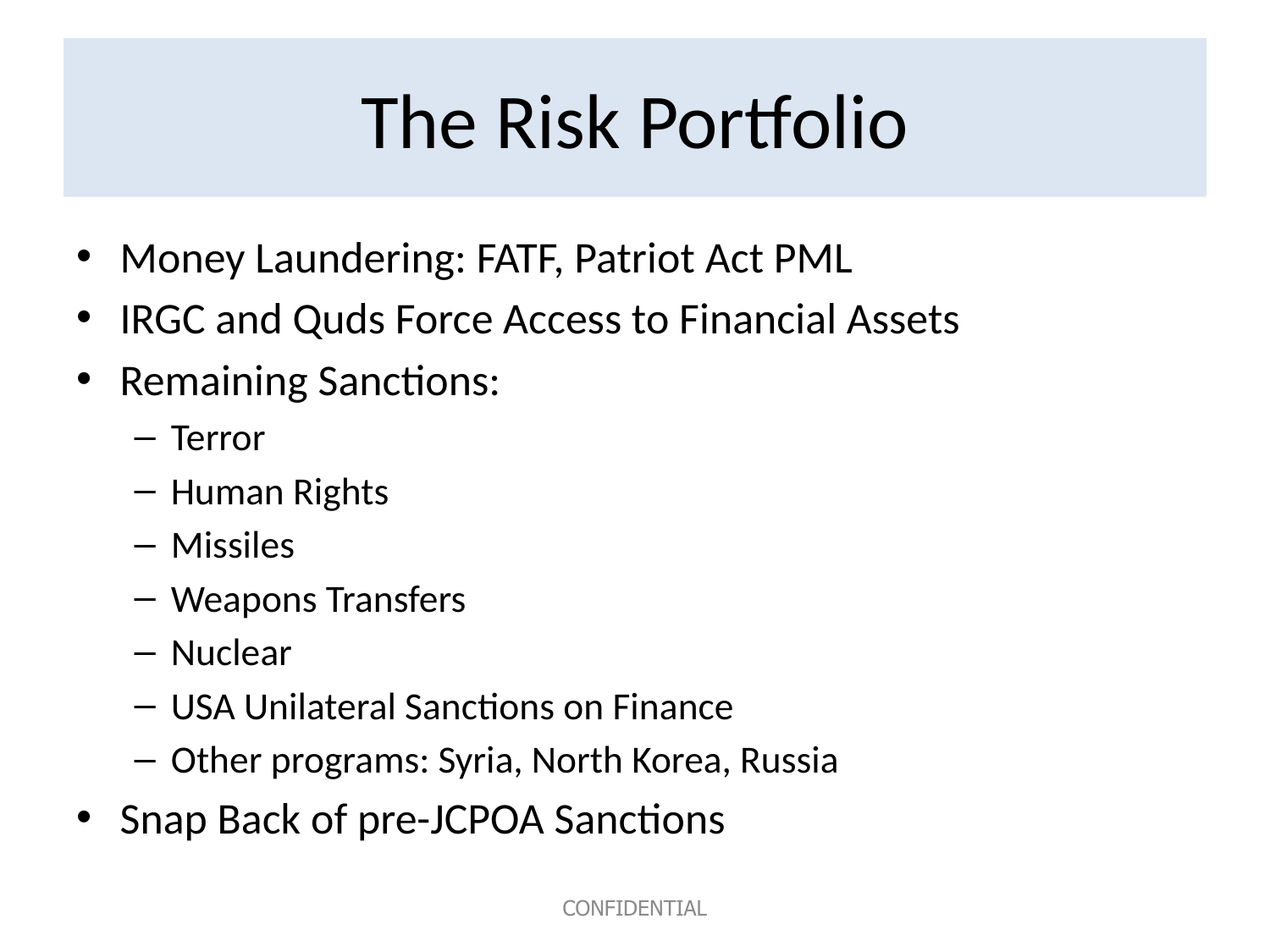

# The Risk Portfolio
Money Laundering: FATF, Patriot Act PML
IRGC and Quds Force Access to Financial Assets
Remaining Sanctions:
Terror
Human Rights
Missiles
Weapons Transfers
Nuclear
USA Unilateral Sanctions on Finance
Other programs: Syria, North Korea, Russia
Snap Back of pre-JCPOA Sanctions
CONFIDENTIAL